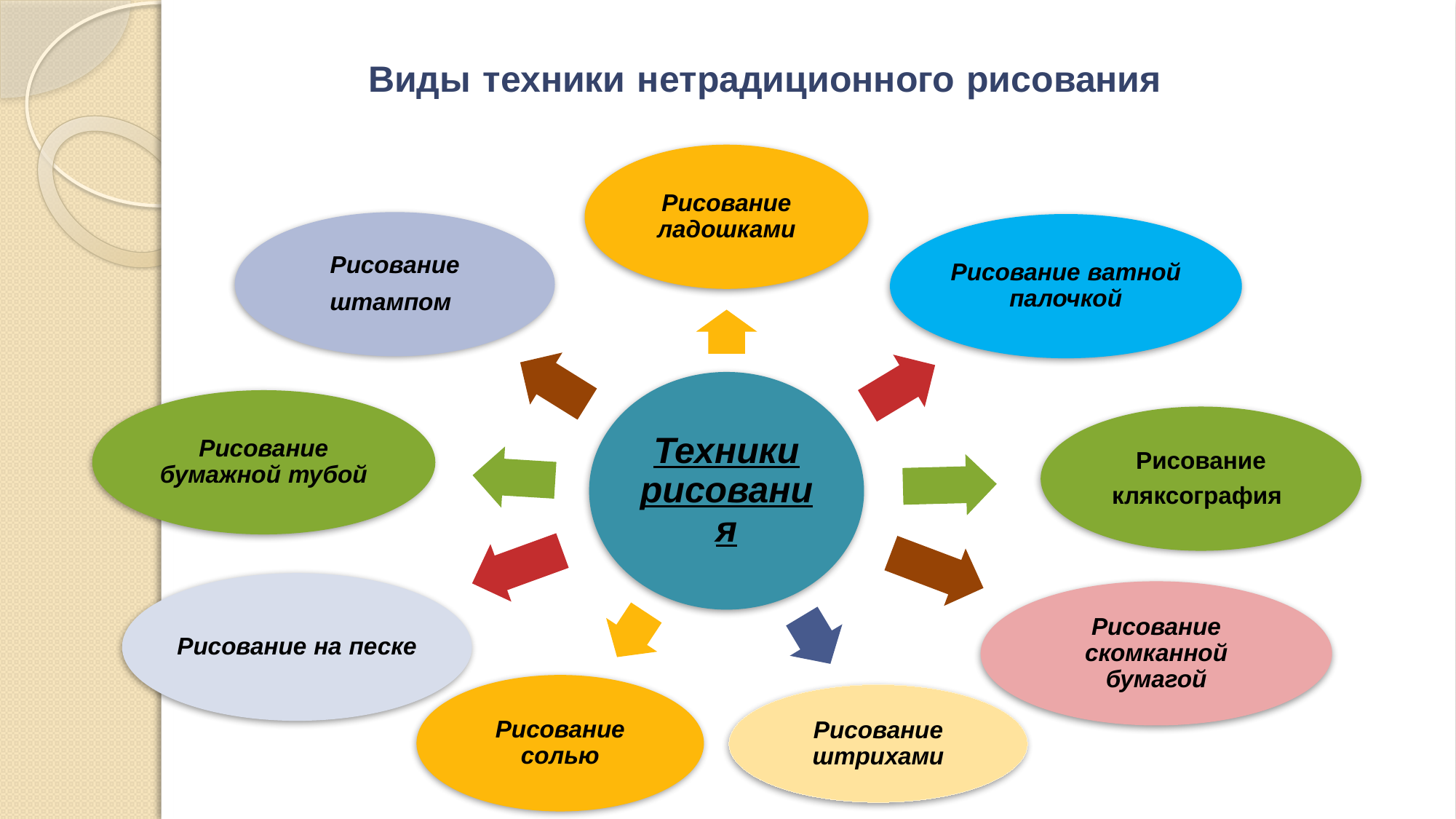

# Виды техники нетрадиционного рисования
Техники рисования

Рисование ладошками

Рисование ватной палочкой

Рисование
кляксография

Рисование скомканной бумагой

Рисование штрихами

Рисование солью

Рисование на песке

Рисование бумажной тубой

Рисование
штампом